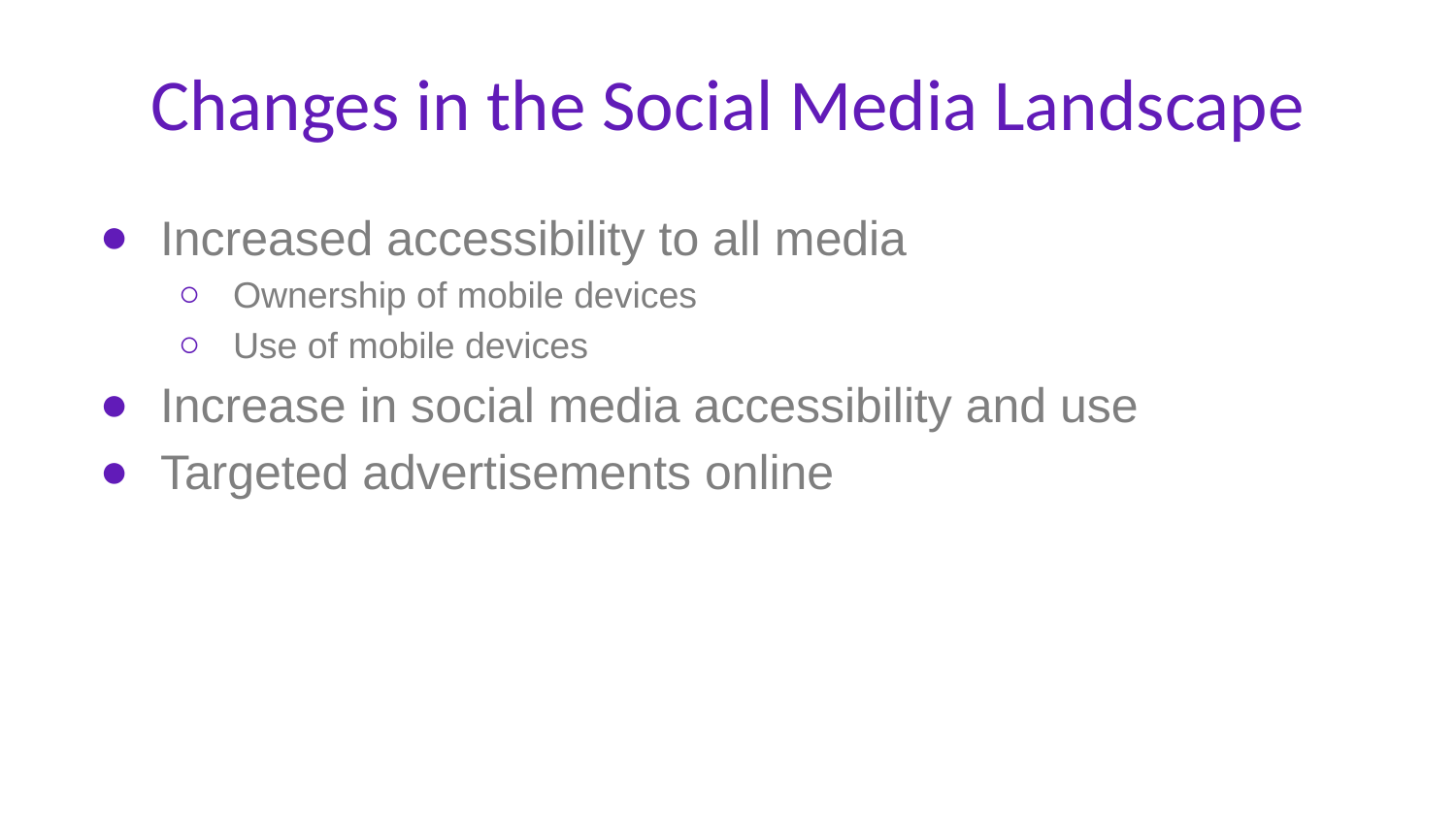

# Changes in the Social Media Landscape
Increased accessibility to all media
Ownership of mobile devices
Use of mobile devices
Increase in social media accessibility and use
Targeted advertisements online